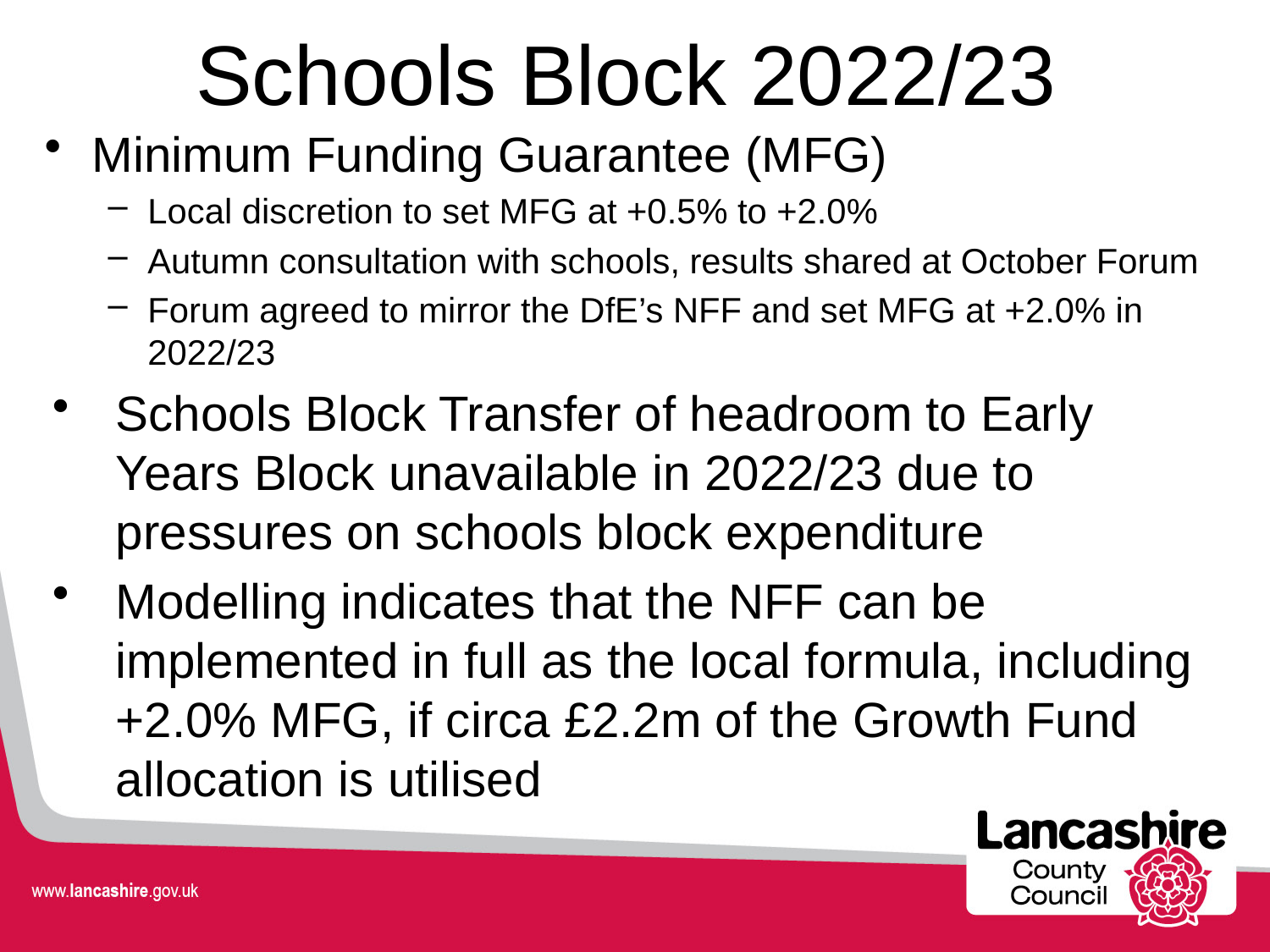

# Schools Block 2022/23
Minimum Funding Guarantee (MFG)
Local discretion to set MFG at +0.5% to +2.0%
Autumn consultation with schools, results shared at October Forum
Forum agreed to mirror the DfE’s NFF and set MFG at +2.0% in 2022/23
Schools Block Transfer of headroom to Early Years Block unavailable in 2022/23 due to pressures on schools block expenditure
Modelling indicates that the NFF can be implemented in full as the local formula, including +2.0% MFG, if circa £2.2m of the Growth Fund allocation is utilised